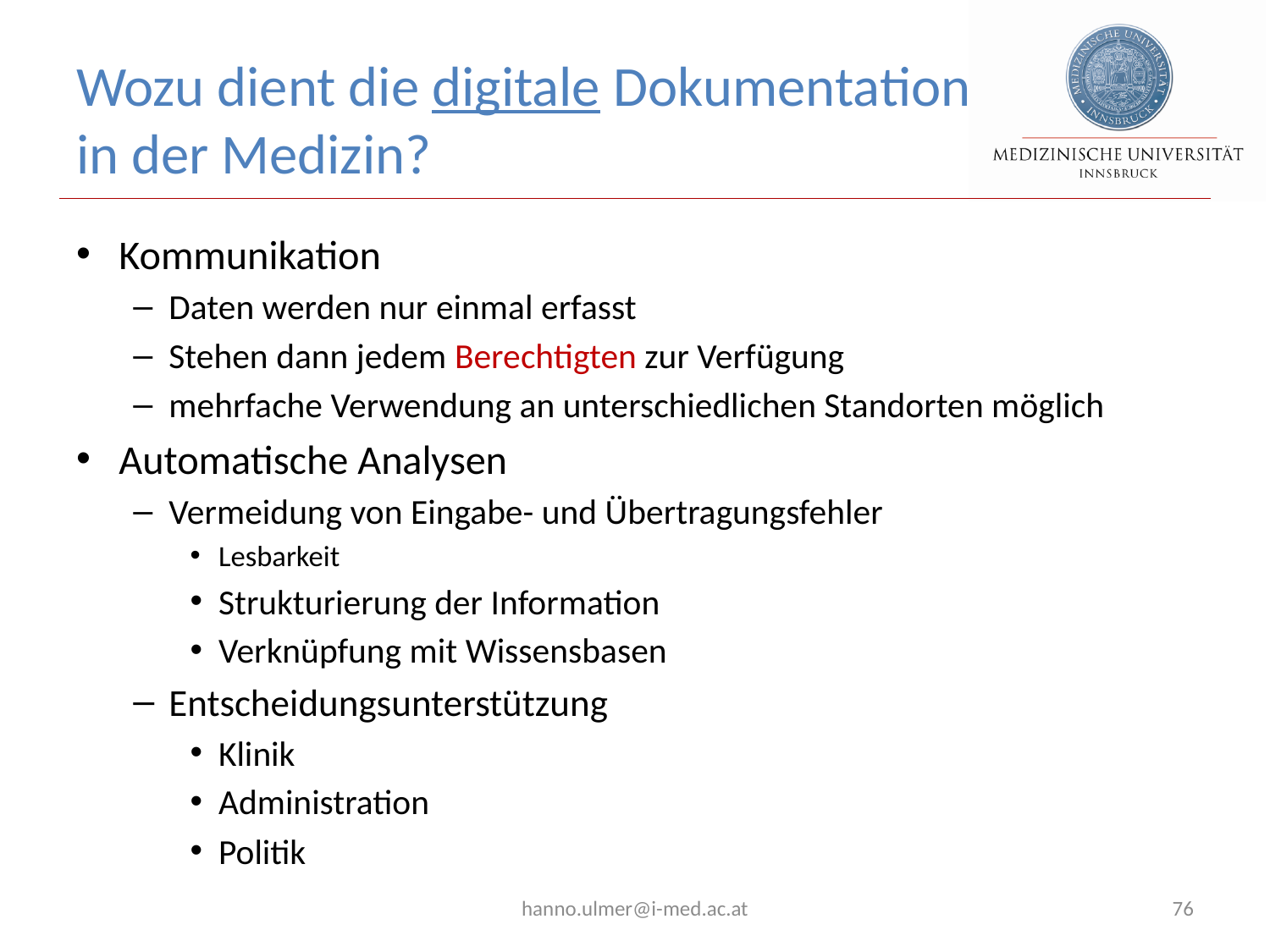

# Wozu dient die digitale Dokumentation in der Medizin?
Kommunikation
Daten werden nur einmal erfasst
Stehen dann jedem Berechtigten zur Verfügung
mehrfache Verwendung an unterschiedlichen Standorten möglich
Automatische Analysen
Vermeidung von Eingabe- und Übertragungsfehler
Lesbarkeit
Strukturierung der Information
Verknüpfung mit Wissensbasen
Entscheidungsunterstützung
Klinik
Administration
Politik
hanno.ulmer@i-med.ac.at
76